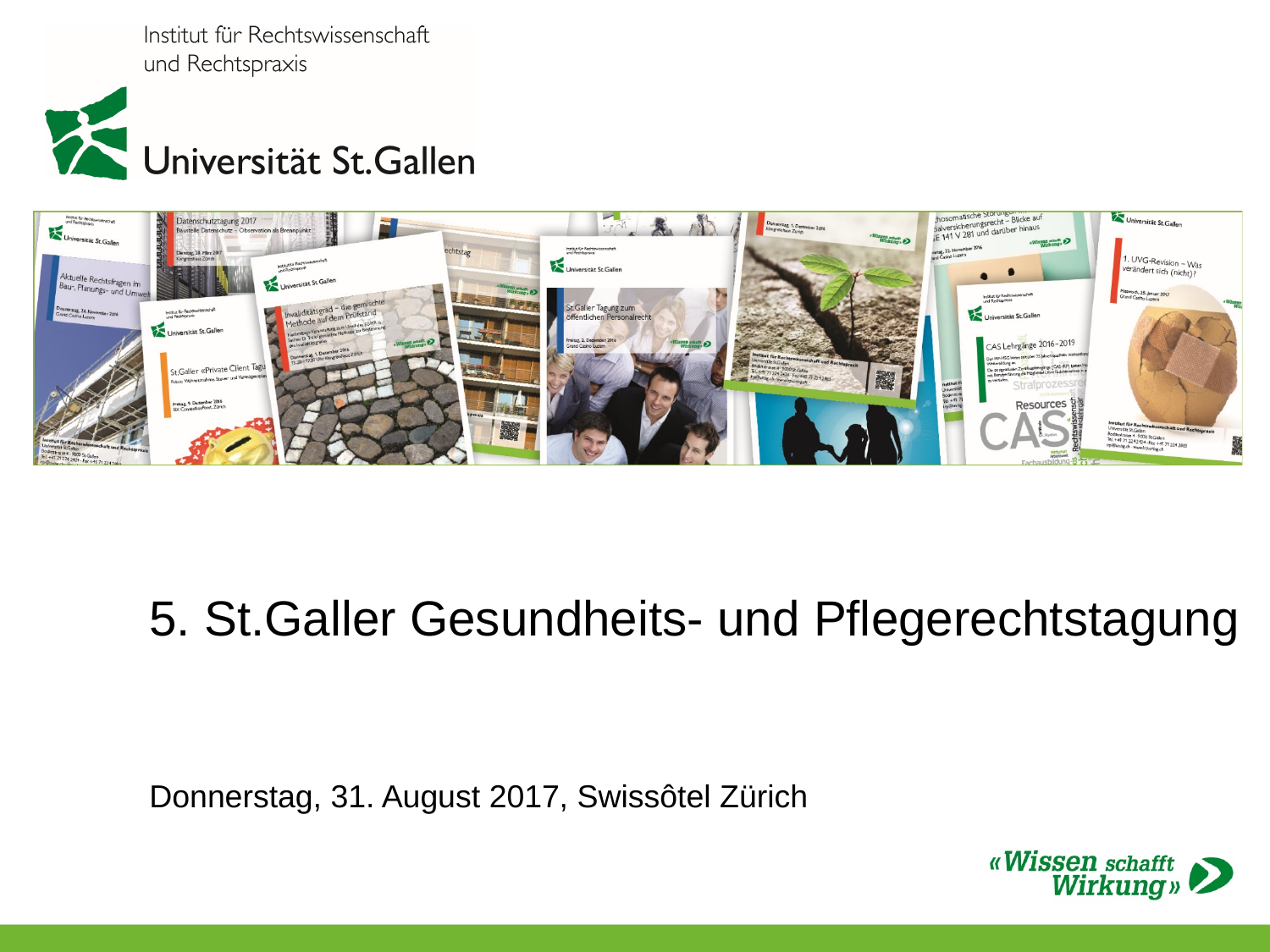

# 5. St.Galler Gesundheits- und Pflegerechtstagung
Donnerstag, 31. August 2017, Swissôtel Zürich